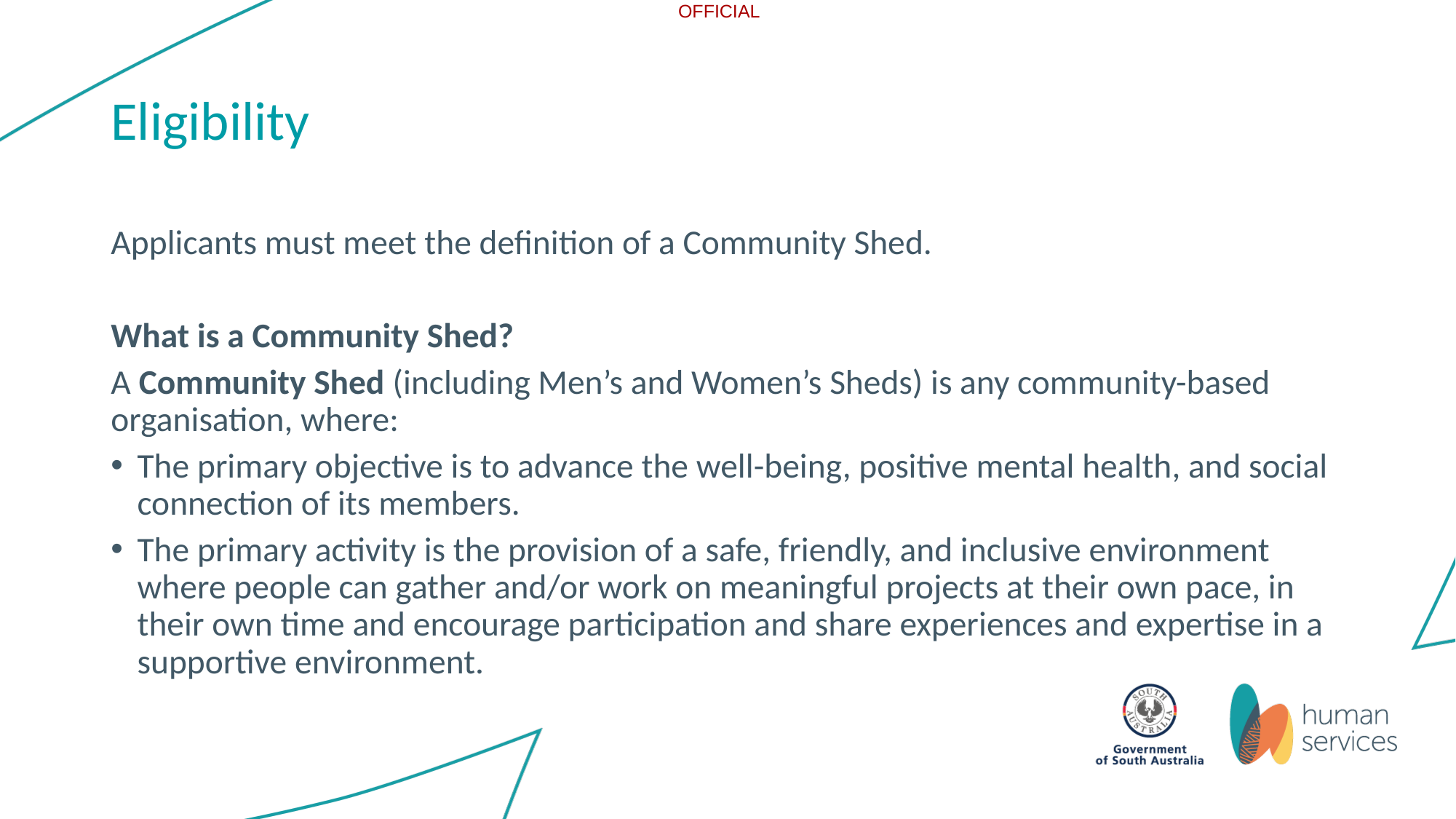

# Eligibility

Applicants must meet the definition of a Community Shed.

What is a Community Shed?
A Community Shed (including Men’s and Women’s Sheds) is any community-based organisation, where:
The primary objective is to advance the well-being, positive mental health, and social connection of its members.
The primary activity is the provision of a safe, friendly, and inclusive environment where people can gather and/or work on meaningful projects at their own pace, in their own time and encourage participation and share experiences and expertise in a supportive environment.